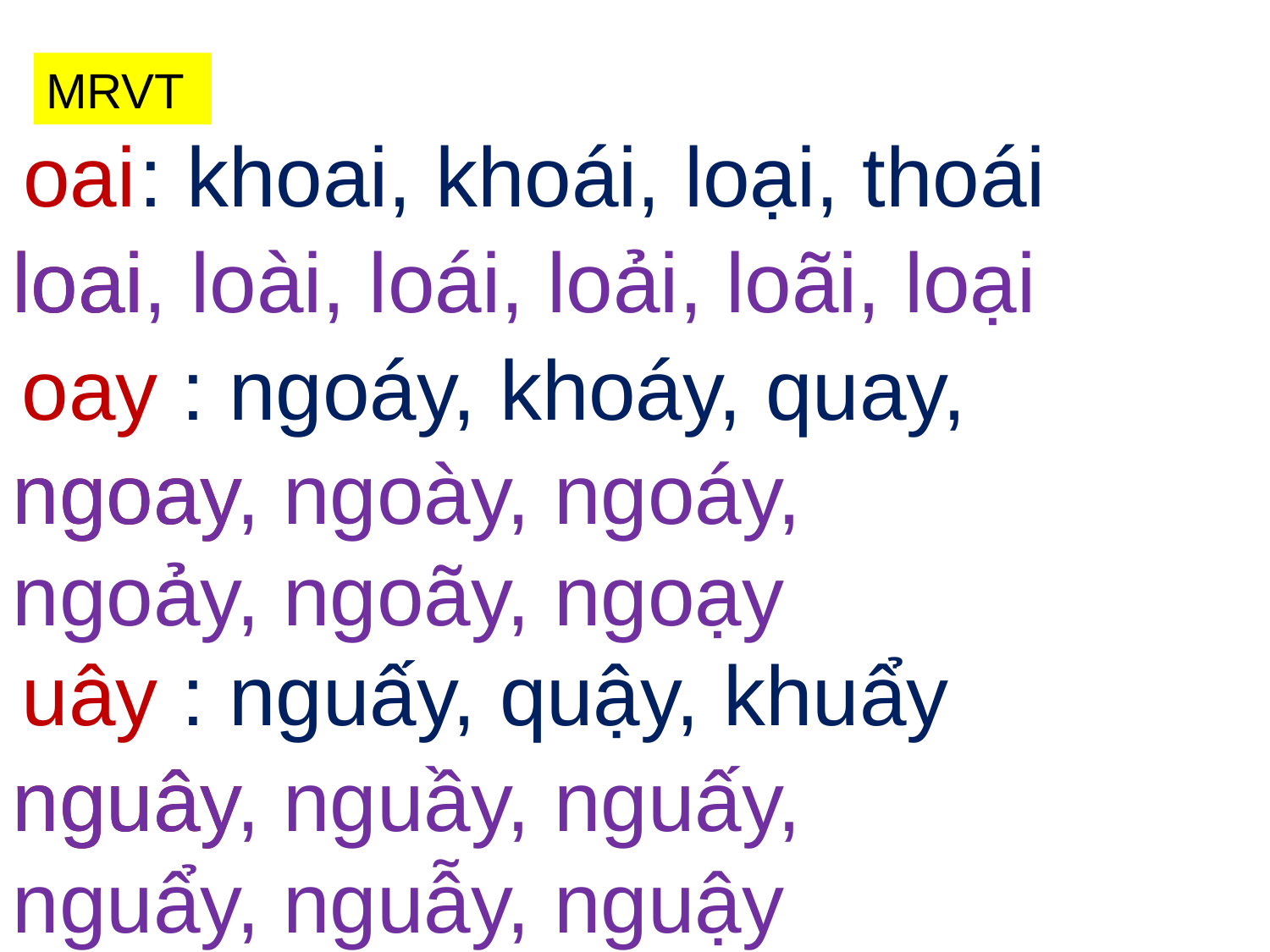

MRVT
oai
: khoai, khoái, loại, thoái
loai
loai, loài, loái, loải, loãi, loại
oay
: ngoáy, khoáy, quay,
ngoay
ngoay, ngoày, ngoáy,
ngoảy, ngoãy, ngoạy
uây
: nguấy, quậy, khuẩy
nguây
nguây, nguầy, nguấy,
nguẩy, nguẫy, nguậy